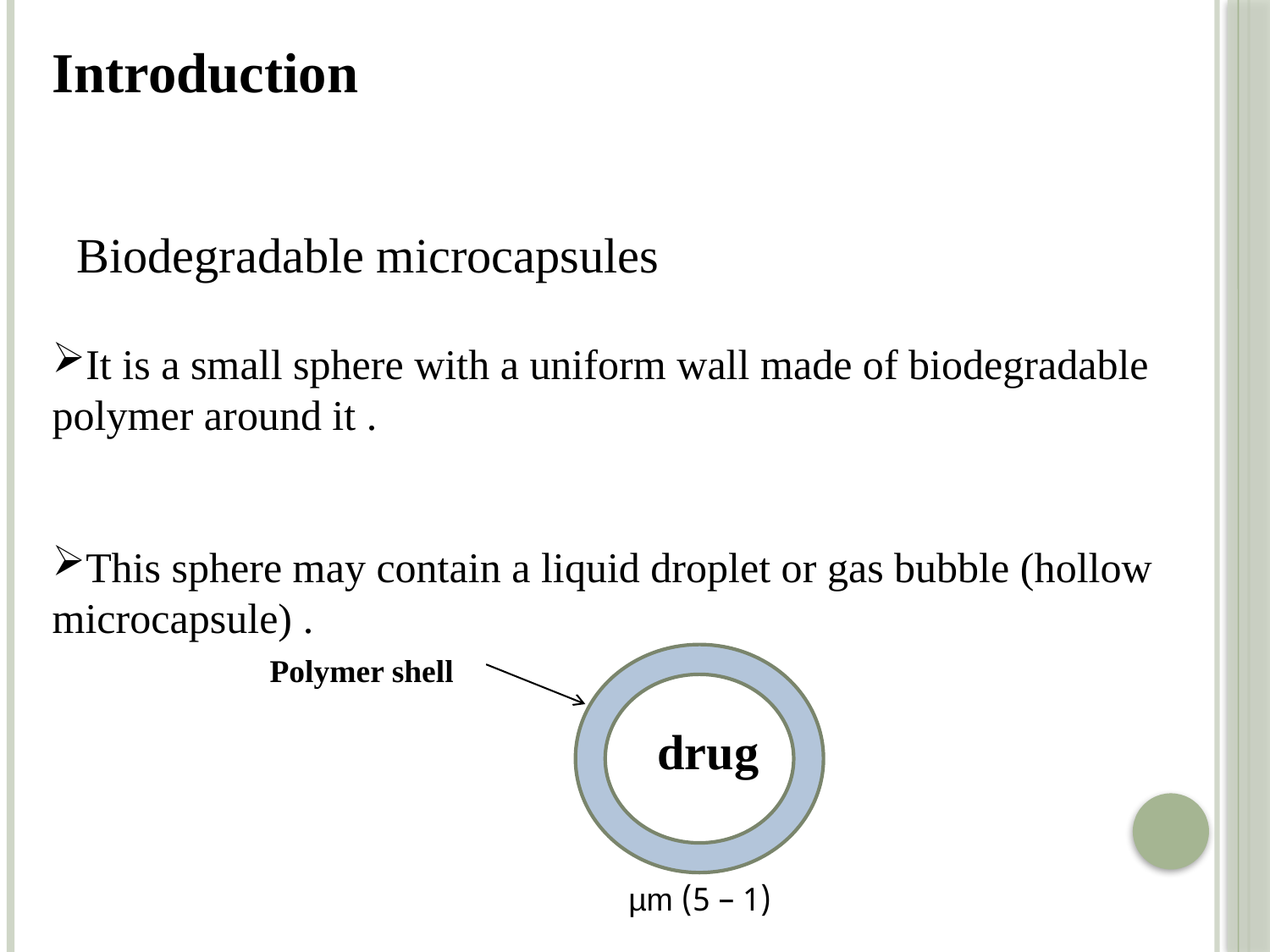

Introduction

Biodegradable microcapsules

It is a small sphere with a uniform wall made of biodegradable polymer around it .

This sphere may contain a liquid droplet or gas bubble (hollow microcapsule) .

Polymer shell

drug
(1 – 5) µm